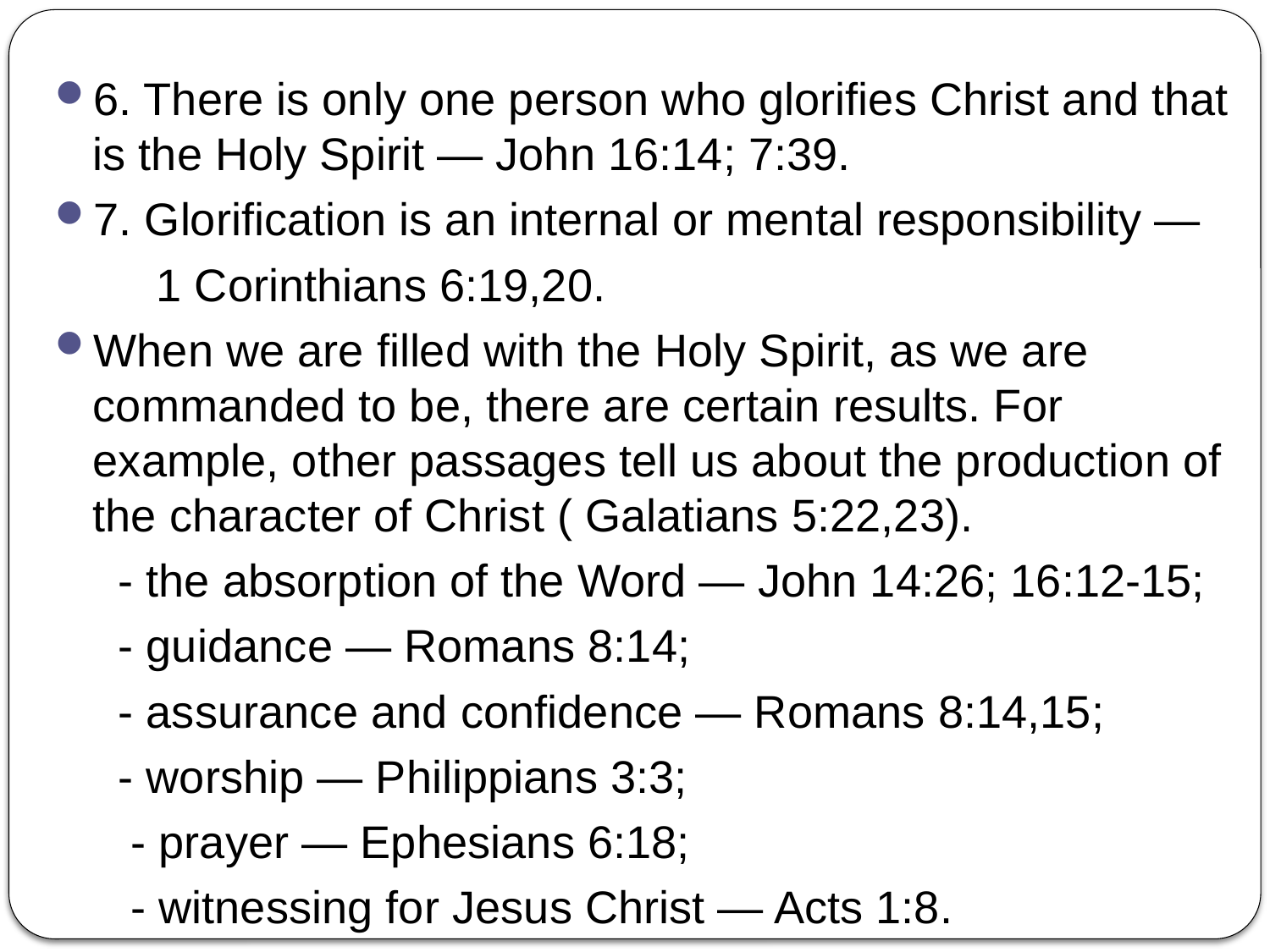

6. There is only one person who glorifies Christ and that is the Holy Spirit — John 16:14; 7:39.
7. Glorification is an internal or mental responsibility —
        1 Corinthians 6:19,20.
When we are filled with the Holy Spirit, as we are commanded to be, there are certain results. For example, other passages tell us about the production of the character of Christ ( Galatians 5:22,23).
     - the absorption of the Word — John 14:26; 16:12-15;
     - guidance — Romans 8:14;
     - assurance and confidence — Romans 8:14,15;
     - worship — Philippians 3:3;
      - prayer — Ephesians 6:18;
      - witnessing for Jesus Christ — Acts 1:8.